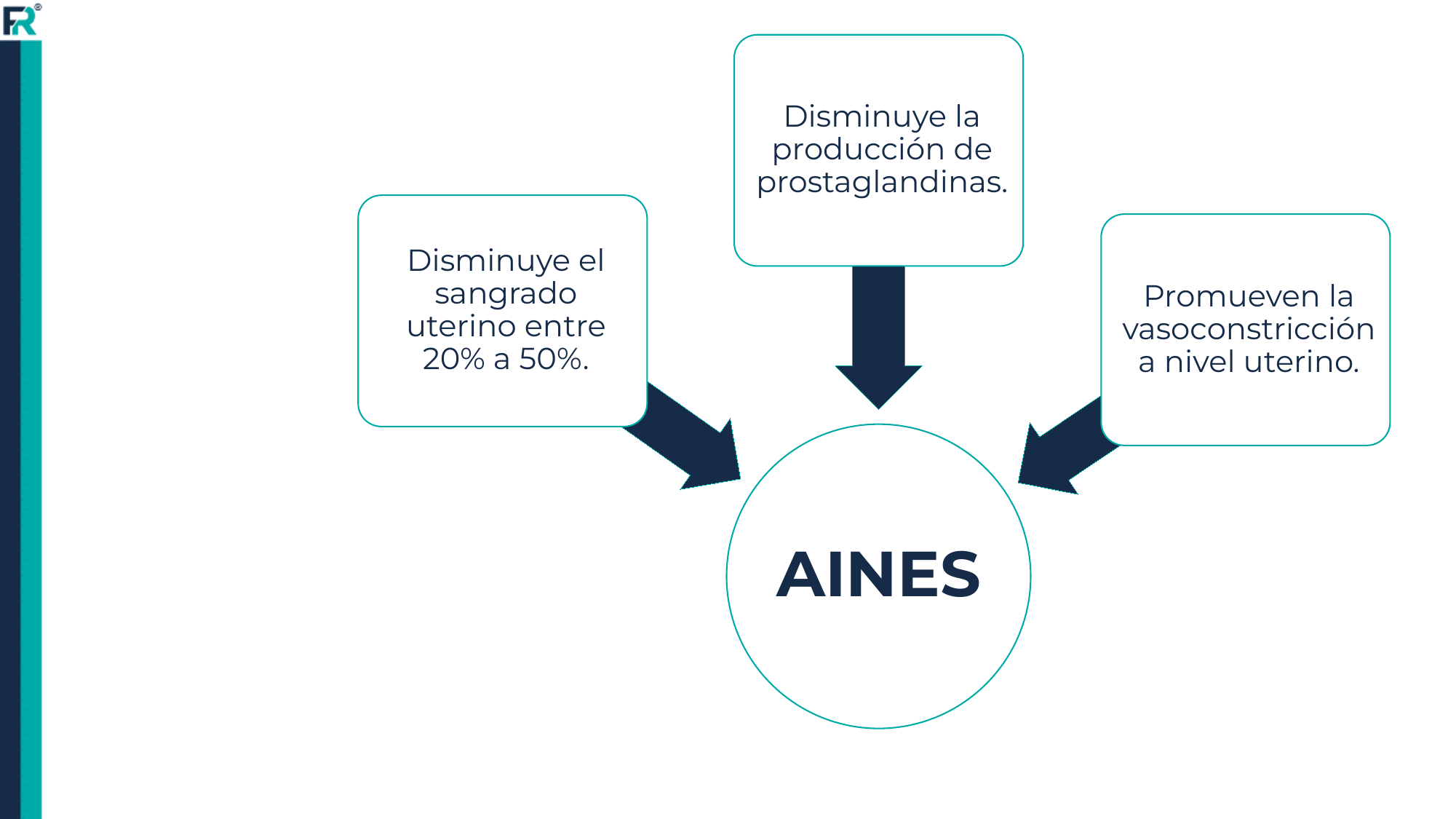

AINES
Disminuye el sangrado uterino entre 20% a 50%.
Disminuye la producción de prostaglandinas.
Promueven la vasoconstricción a nivel uterino.